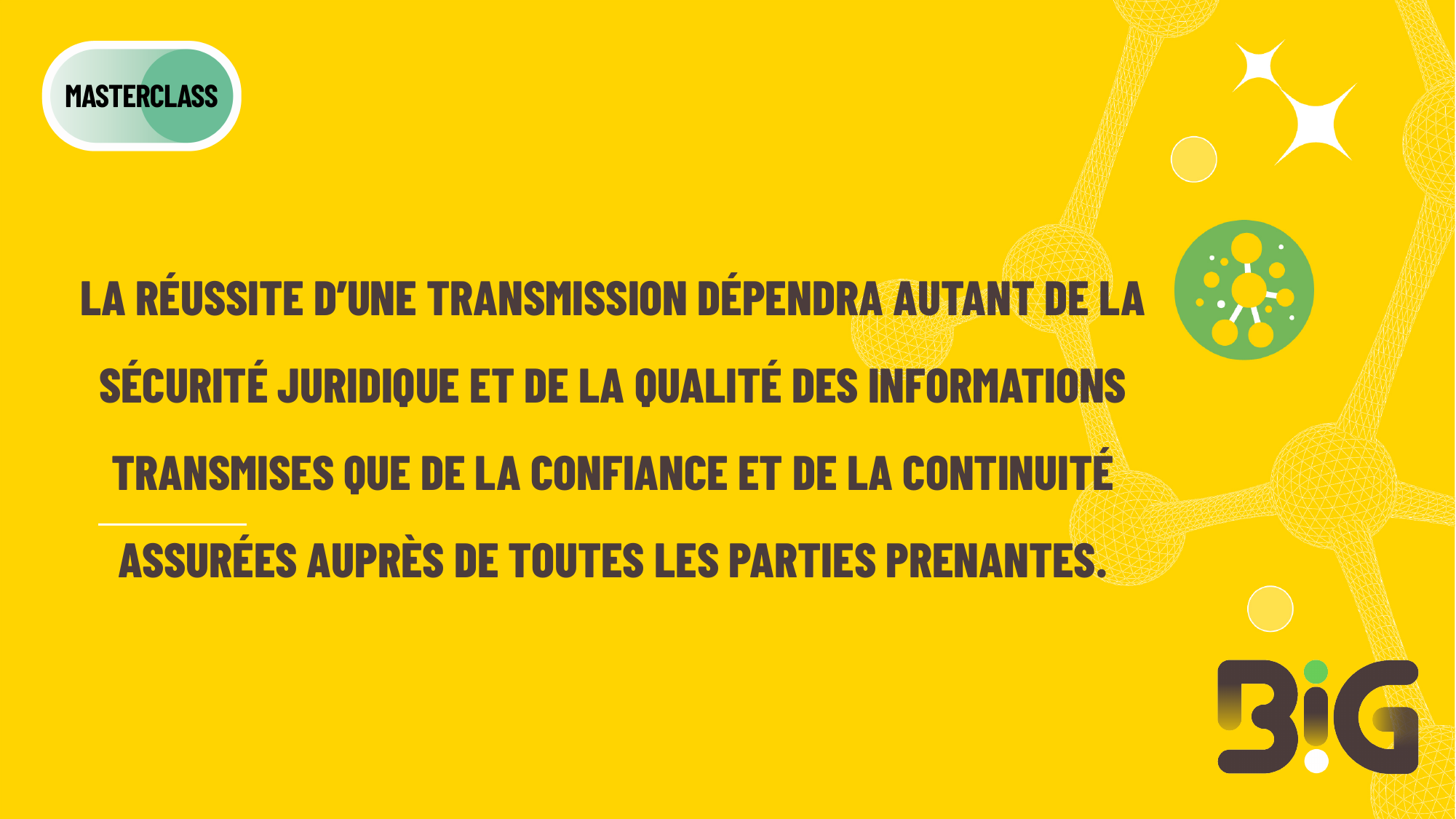

La réussite d’UNE TRANSMISSION dépendra autant de la sécurité juridique ET de la qualité des informations transmises que de la confiance et de la continuité assurées auprès de toutes les parties prenantes.